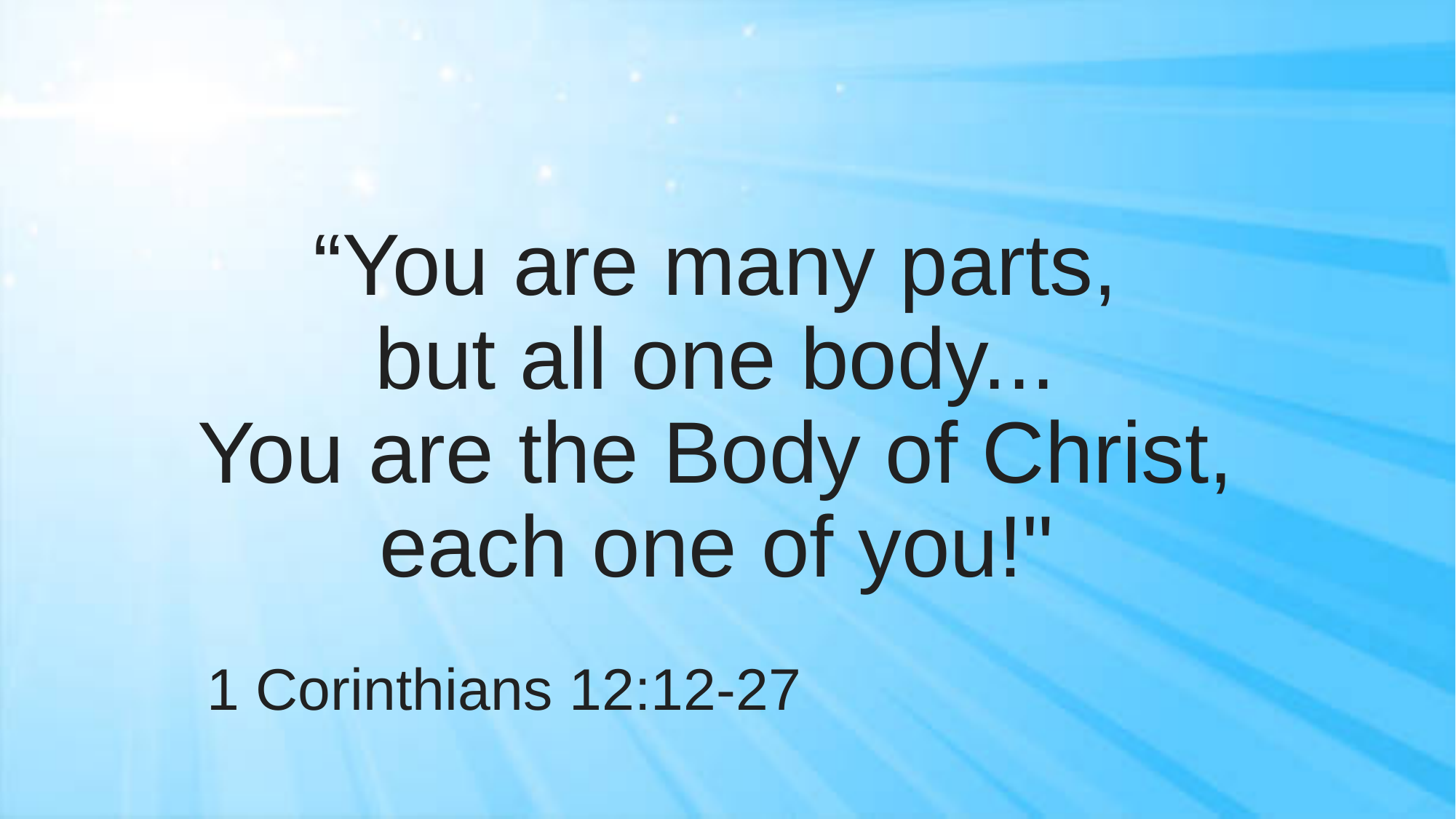

# “You are many parts,
but all one body...
You are the Body of Christ,
each one of you!"
							1 Corinthians 12:12-27